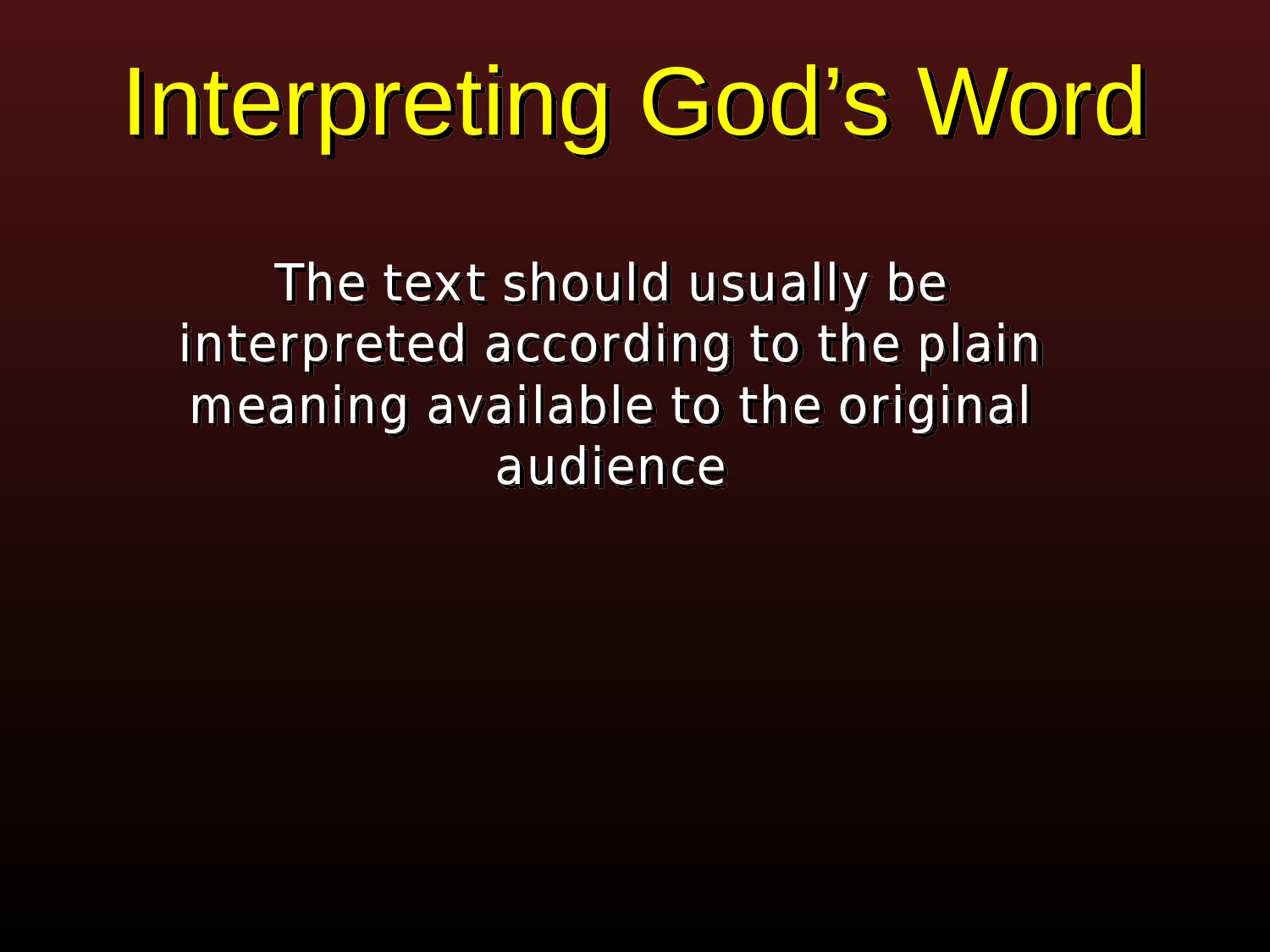

Interpreting God’s Word
The text should usually be interpreted according to the plain meaning available to the original audience